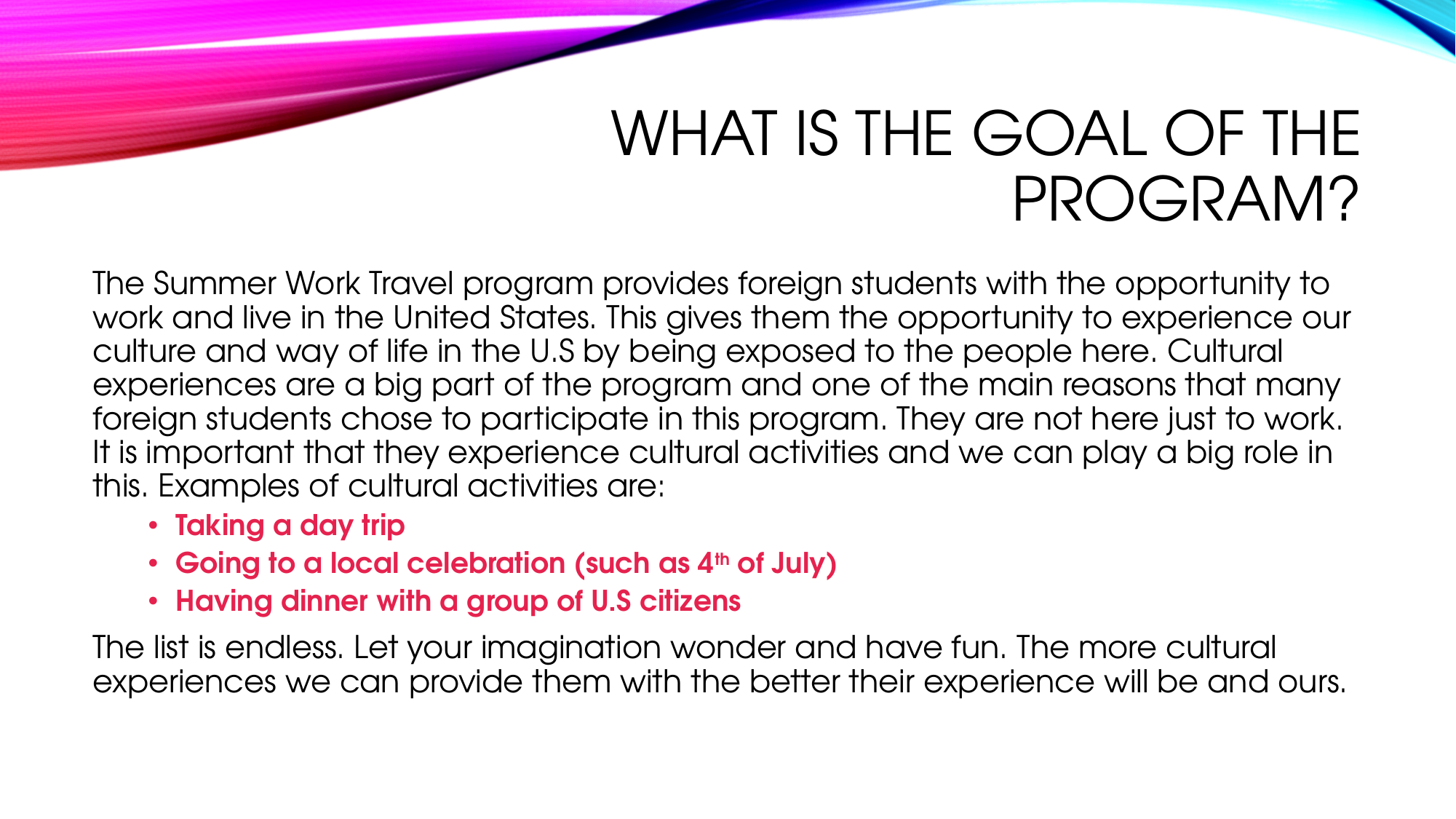

# What is the goal of the program?
The Summer Work Travel program provides foreign students with the opportunity to work and live in the United States. This gives them the opportunity to experience our culture and way of life in the U.S by being exposed to the people here. Cultural experiences are a big part of the program and one of the main reasons that many foreign students chose to participate in this program. They are not here just to work. It is important that they experience cultural activities and we can play a big role in this. Examples of cultural activities are:
Taking a day trip
Going to a local celebration (such as 4th of July)
Having dinner with a group of U.S citizens
The list is endless. Let your imagination wonder and have fun. The more cultural experiences we can provide them with the better their experience will be and ours.